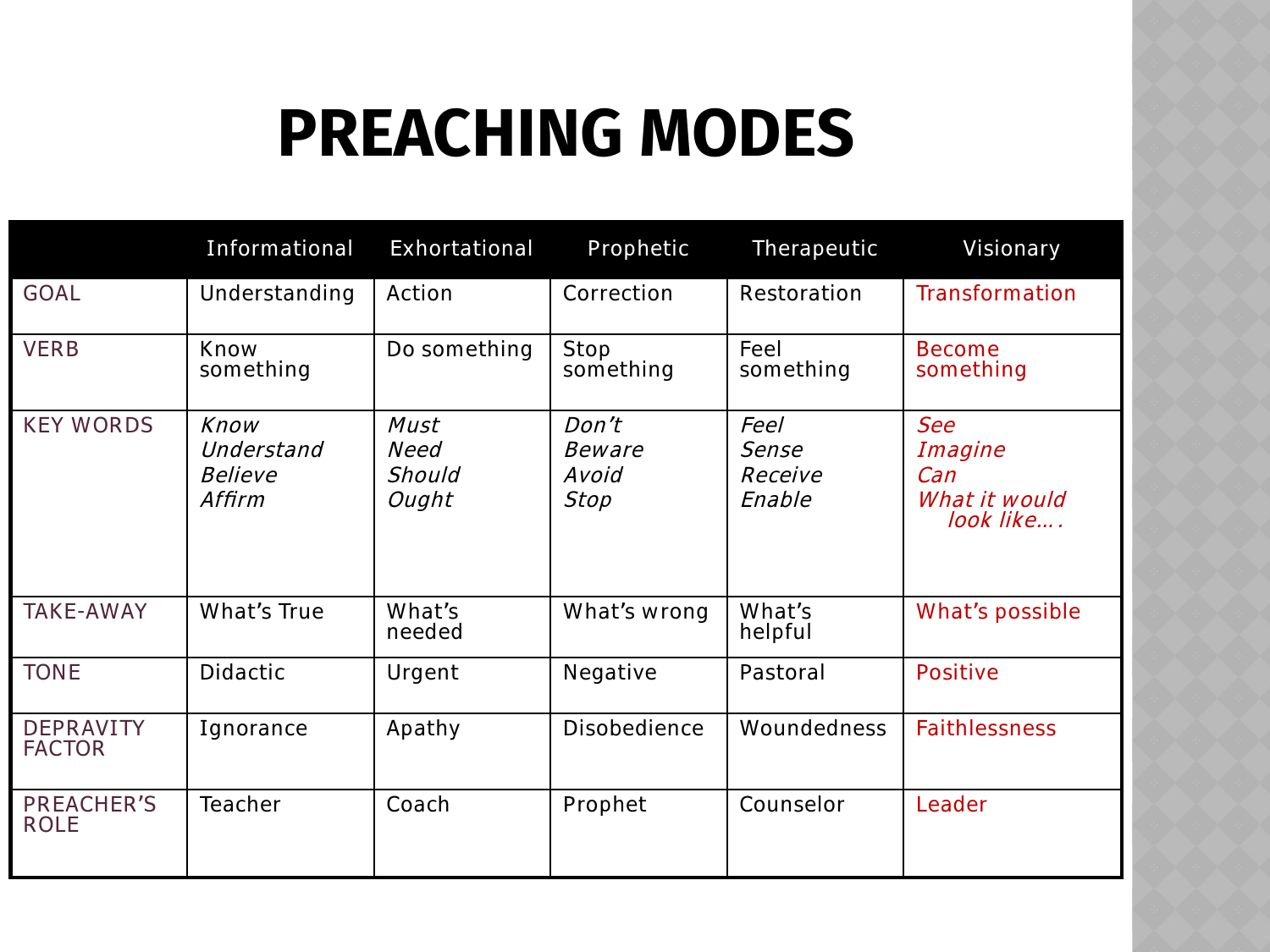

# Preaching Modes
|  | Informational | Exhortational | Prophetic | Therapeutic | Visionary |
| --- | --- | --- | --- | --- | --- |
| GOAL | Understanding | Action | Correction | Restoration | Transformation |
| VERB | Know something | Do something | Stop something | Feel something | Become something |
| KEY WORDS | Know Understand Believe Affirm | Must Need Should Ought | Don’t Beware Avoid Stop | Feel Sense Receive Enable | See Imagine Can What it would look like…. |
| TAKE-AWAY | What’s True | What’s needed | What’s wrong | What’s helpful | What’s possible |
| TONE | Didactic | Urgent | Negative | Pastoral | Positive |
| DEPRAVITY FACTOR | Ignorance | Apathy | Disobedience | Woundedness | Faithlessness |
| PREACHER’S ROLE | Teacher | Coach | Prophet | Counselor | Leader |